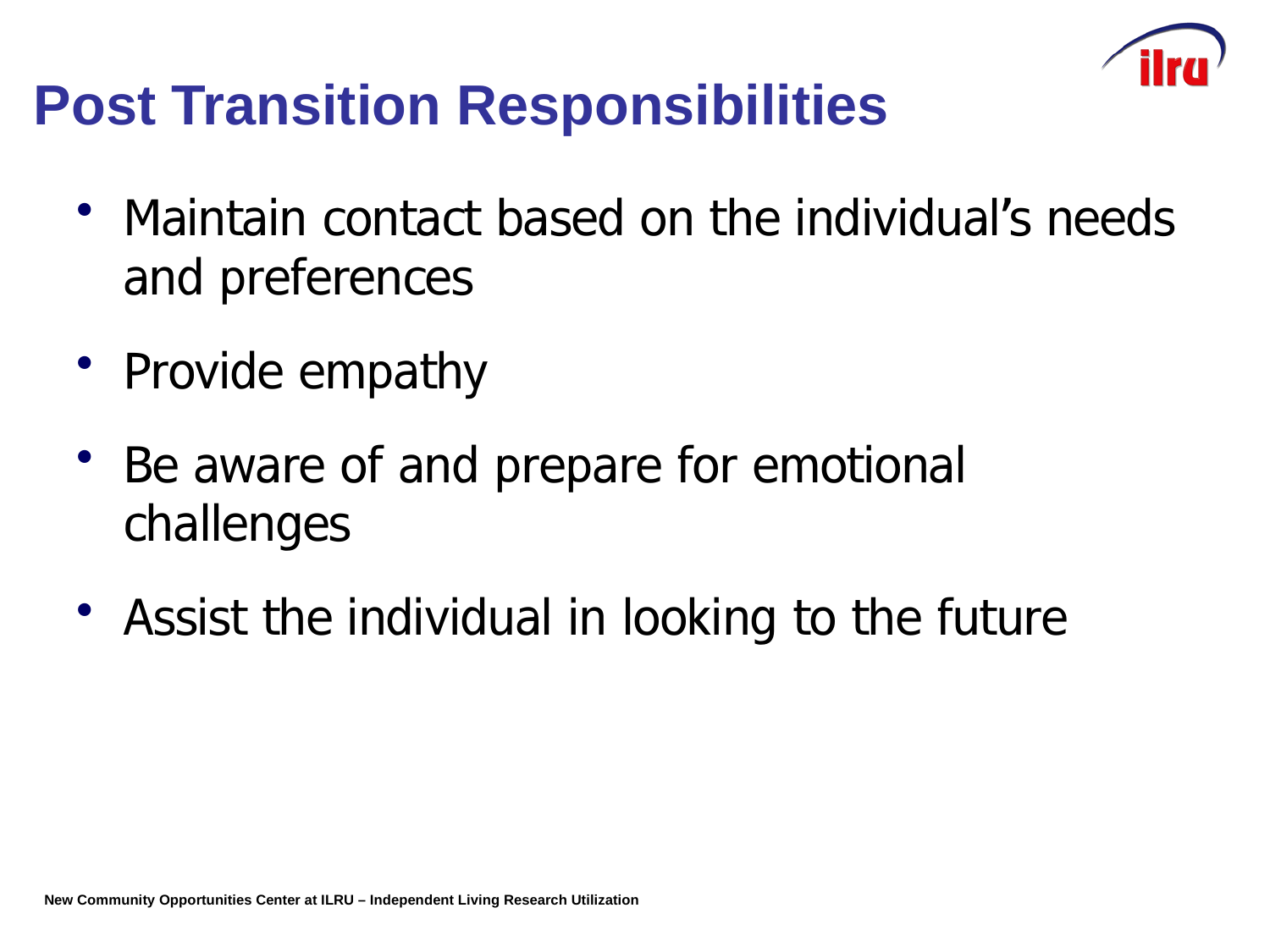

Post Transition Responsibilities
Maintain contact based on the individual’s needs and preferences

Provide empathy

Be aware of and prepare for emotional challenges

Assist the individual in looking to the future